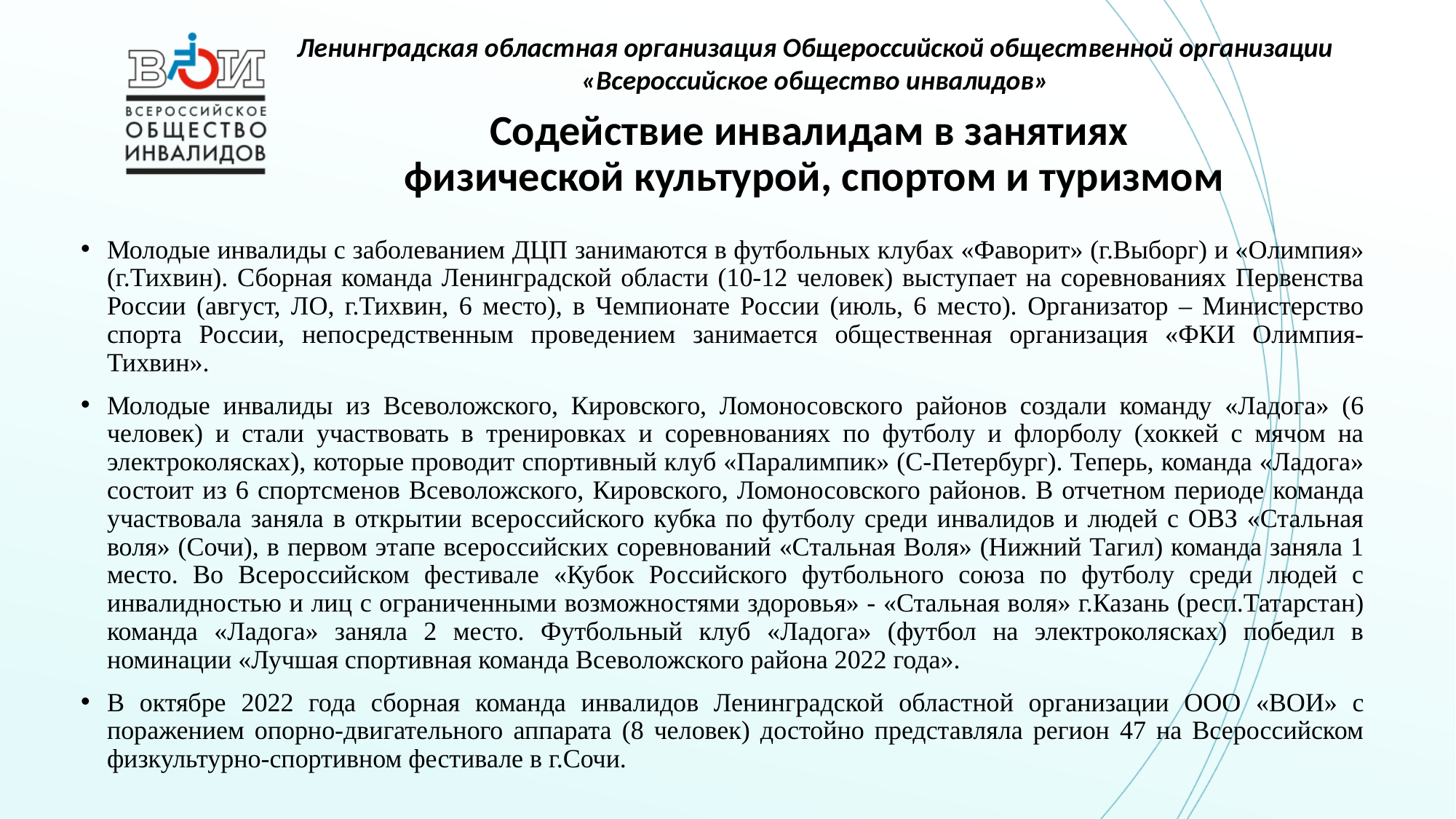

Ленинградская областная организация Общероссийской общественной организации «Всероссийское общество инвалидов»
# Содействие инвалидам в занятиях физической культурой, спортом и туризмом
Молодые инвалиды с заболеванием ДЦП занимаются в футбольных клубах «Фаворит» (г.Выборг) и «Олимпия» (г.Тихвин). Сборная команда Ленинградской области (10-12 человек) выступает на соревнованиях Первенства России (август, ЛО, г.Тихвин, 6 место), в Чемпионате России (июль, 6 место). Организатор – Министерство спорта России, непосредственным проведением занимается общественная организация «ФКИ Олимпия-Тихвин».
Молодые инвалиды из Всеволожского, Кировского, Ломоносовского районов создали команду «Ладога» (6 человек) и стали участвовать в тренировках и соревнованиях по футболу и флорболу (хоккей с мячом на электроколясках), которые проводит спортивный клуб «Паралимпик» (С-Петербург). Теперь, команда «Ладога» состоит из 6 спортсменов Всеволожского, Кировского, Ломоносовского районов. В отчетном периоде команда участвовала заняла в открытии всероссийского кубка по футболу среди инвалидов и людей с ОВЗ «Стальная воля» (Сочи), в первом этапе всероссийских соревнований «Стальная Воля» (Нижний Тагил) команда заняла 1 место. Во Всероссийском фестивале «Кубок Российского футбольного союза по футболу среди людей с инвалидностью и лиц с ограниченными возможностями здоровья» - «Стальная воля» г.Казань (респ.Татарстан) команда «Ладога» заняла 2 место. Футбольный клуб «Ладога» (футбол на электроколясках) победил в номинации «Лучшая спортивная команда Всеволожского района 2022 года».
В октябре 2022 года сборная команда инвалидов Ленинградской областной организации ООО «ВОИ» с поражением опорно-двигательного аппарата (8 человек) достойно представляла регион 47 на Всероссийском физкультурно-спортивном фестивале в г.Сочи.